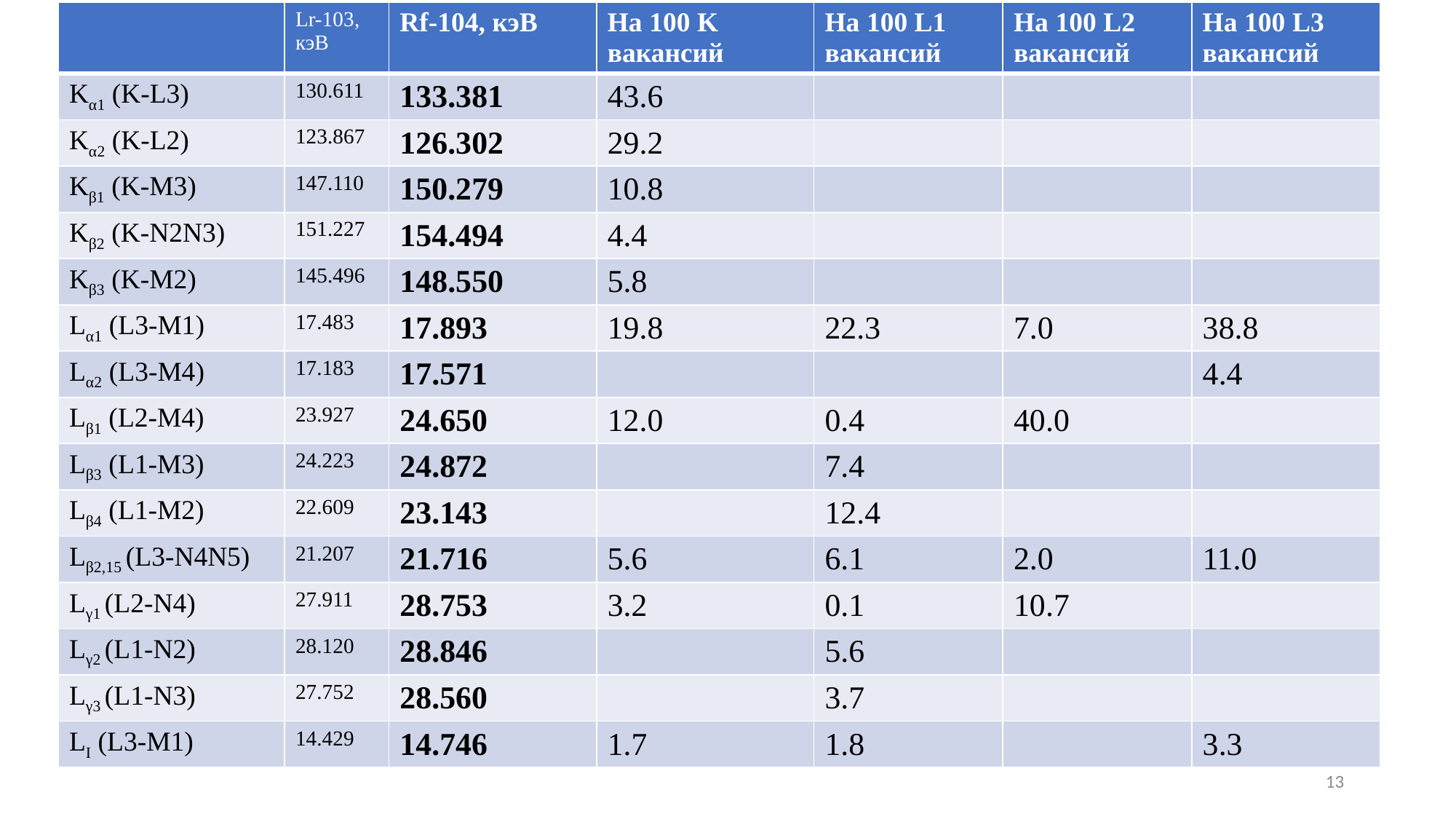

|  | Lr-103, кэВ | Rf-104, кэВ | На 100 K вакансий | На 100 L1 вакансий | На 100 L2 вакансий | На 100 L3 вакансий |
| --- | --- | --- | --- | --- | --- | --- |
| Kα1 (K-L3) | 130.611 | 133.381 | 43.6 |  |  |  |
| Kα2 (K-L2) | 123.867 | 126.302 | 29.2 |  |  |  |
| Kβ1 (K-M3) | 147.110 | 150.279 | 10.8 |  |  |  |
| Kβ2 (K-N2N3) | 151.227 | 154.494 | 4.4 |  |  |  |
| Kβ3 (K-M2) | 145.496 | 148.550 | 5.8 |  |  |  |
| Lα1 (L3-M1) | 17.483 | 17.893 | 19.8 | 22.3 | 7.0 | 38.8 |
| Lα2 (L3-M4) | 17.183 | 17.571 |  |  |  | 4.4 |
| Lβ1 (L2-M4) | 23.927 | 24.650 | 12.0 | 0.4 | 40.0 |  |
| Lβ3 (L1-M3) | 24.223 | 24.872 |  | 7.4 |  |  |
| Lβ4 (L1-M2) | 22.609 | 23.143 |  | 12.4 |  |  |
| Lβ2,15 (L3-N4N5) | 21.207 | 21.716 | 5.6 | 6.1 | 2.0 | 11.0 |
| Lγ1 (L2-N4) | 27.911 | 28.753 | 3.2 | 0.1 | 10.7 |  |
| Lγ2 (L1-N2) | 28.120 | 28.846 |  | 5.6 |  |  |
| Lγ3 (L1-N3) | 27.752 | 28.560 |  | 3.7 |  |  |
| LI (L3-M1) | 14.429 | 14.746 | 1.7 | 1.8 |  | 3.3 |
13